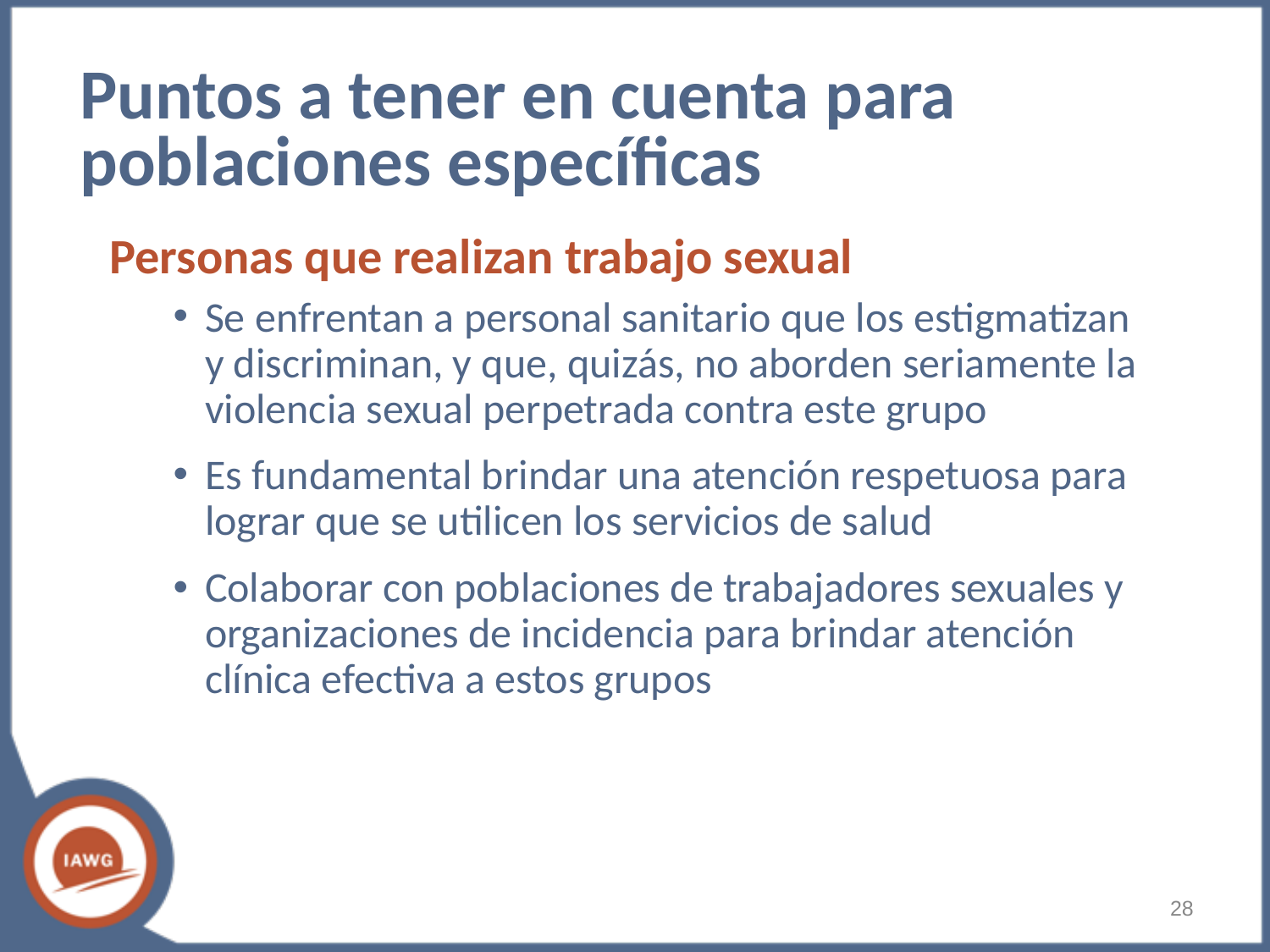

# Puntos a tener en cuenta para poblaciones específicas
Personas que realizan trabajo sexual
Se enfrentan a personal sanitario que los estigmatizan y discriminan, y que, quizás, no aborden seriamente la violencia sexual perpetrada contra este grupo
Es fundamental brindar una atención respetuosa para lograr que se utilicen los servicios de salud
Colaborar con poblaciones de trabajadores sexuales y organizaciones de incidencia para brindar atención clínica efectiva a estos grupos
28